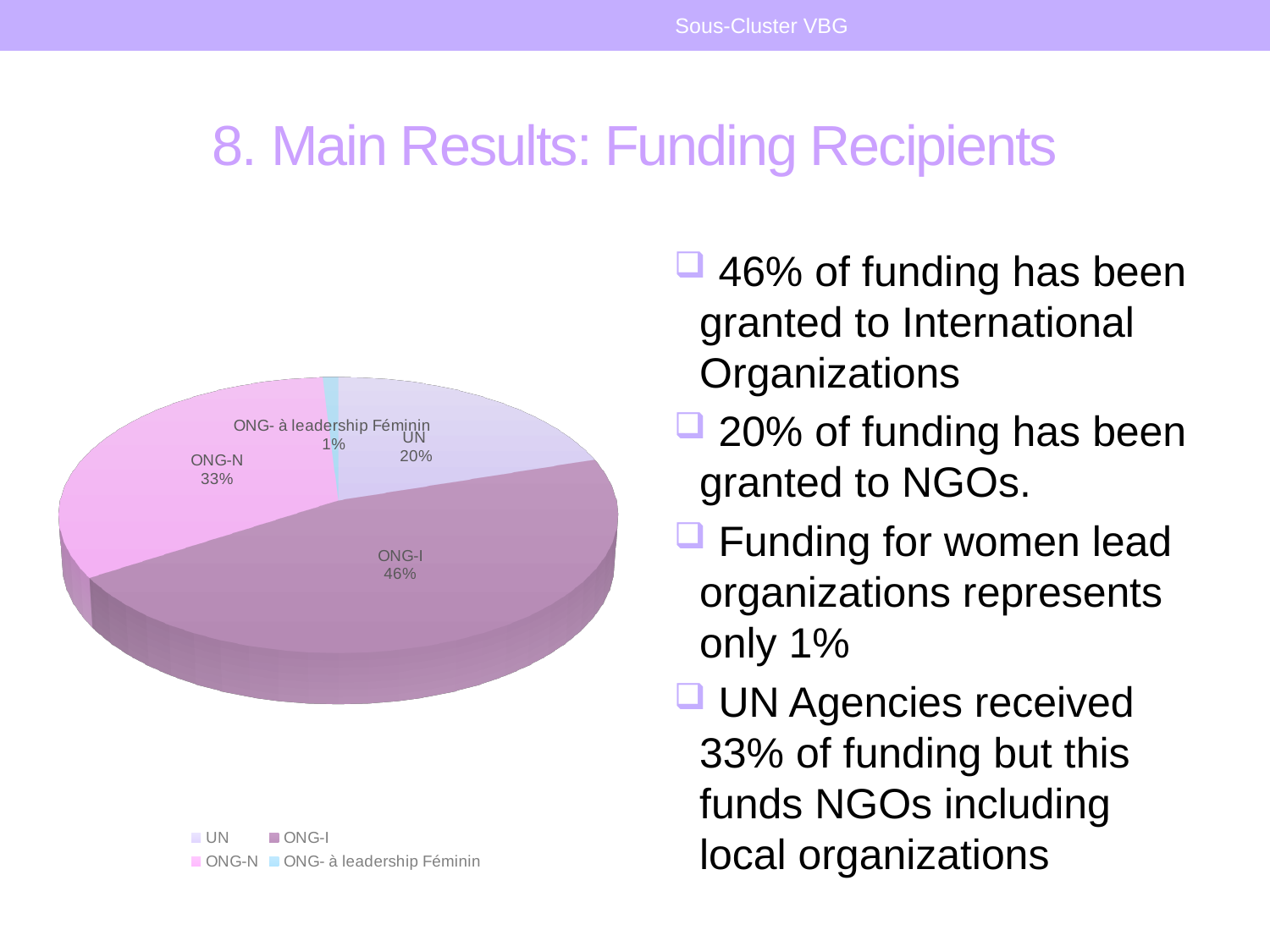

Sous-Cluster VBG
# 8. Main Results: Funding Recipients
 46% of funding has been granted to International Organizations
 20% of funding has been granted to NGOs.
 Funding for women lead organizations represents only 1%
 UN Agencies received 33% of funding but this funds NGOs including local organizations

[unsupported chart]